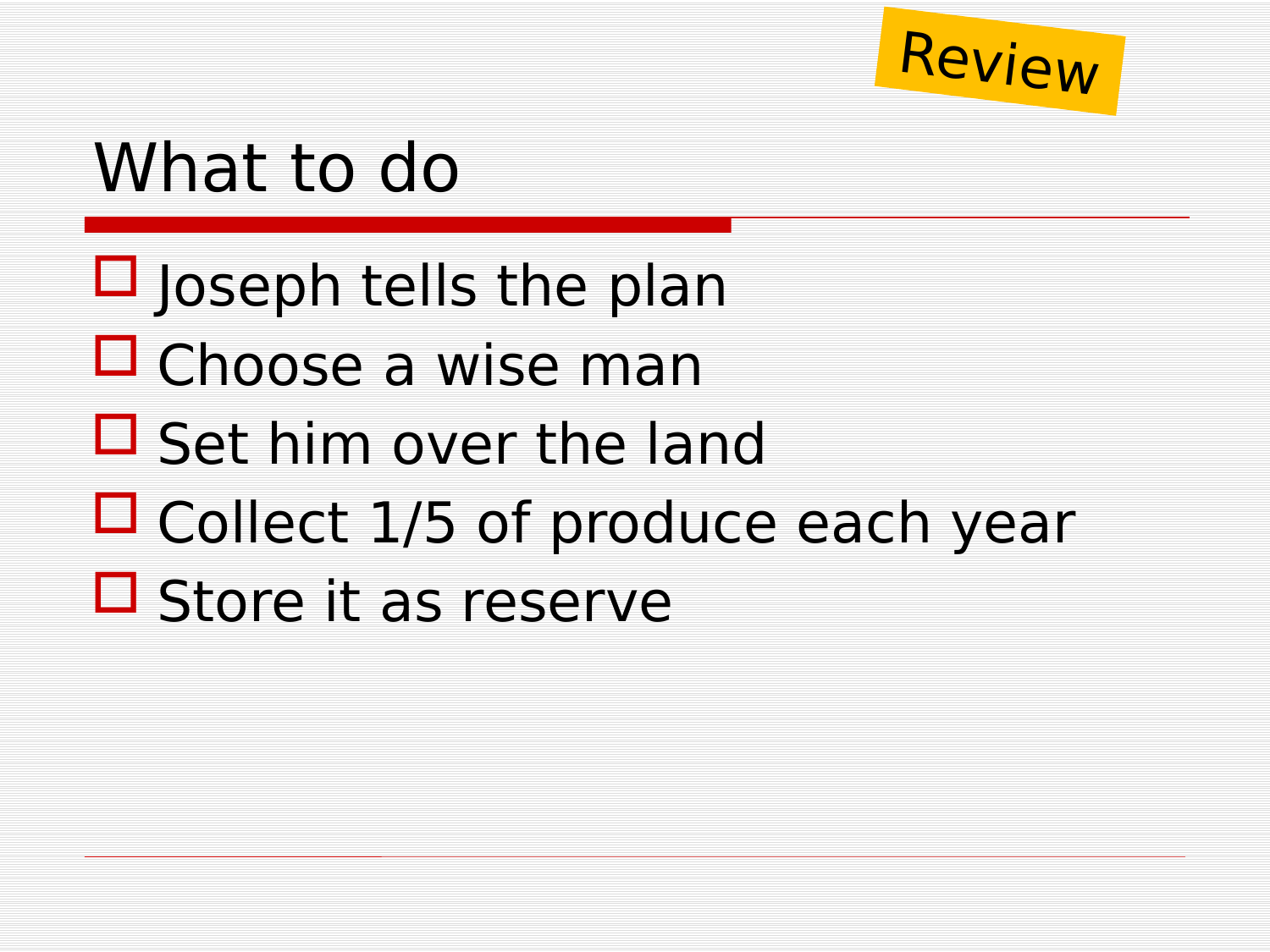

Review
# What to do
Joseph tells the plan
Choose a wise man
Set him over the land
Collect 1/5 of produce each year
Store it as reserve